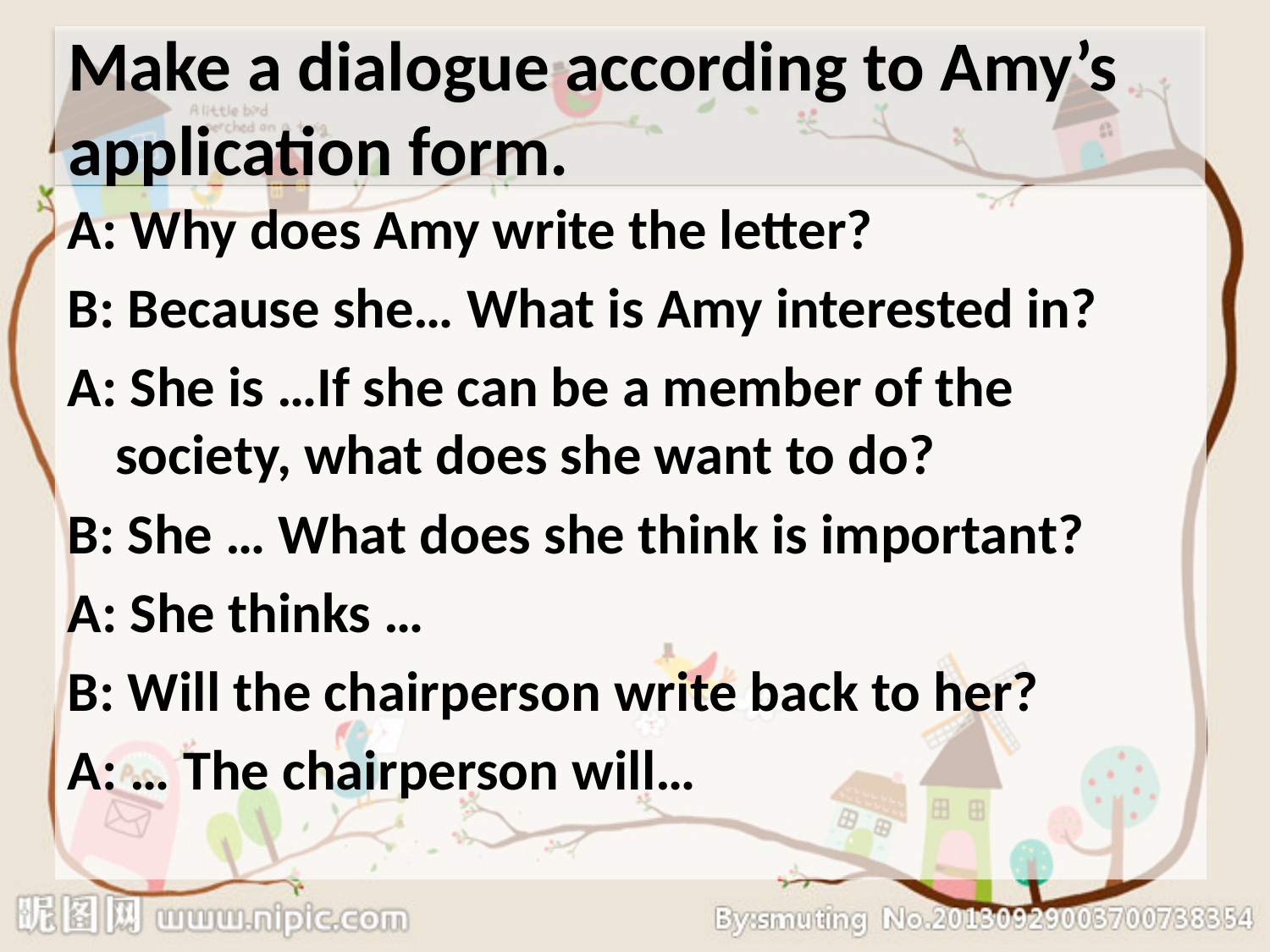

# Make a dialogue according to Amy’s application form.
A: Why does Amy write the letter?
B: Because she… What is Amy interested in?
A: She is …If she can be a member of the society, what does she want to do?
B: She … What does she think is important?
A: She thinks …
B: Will the chairperson write back to her?
A: … The chairperson will…